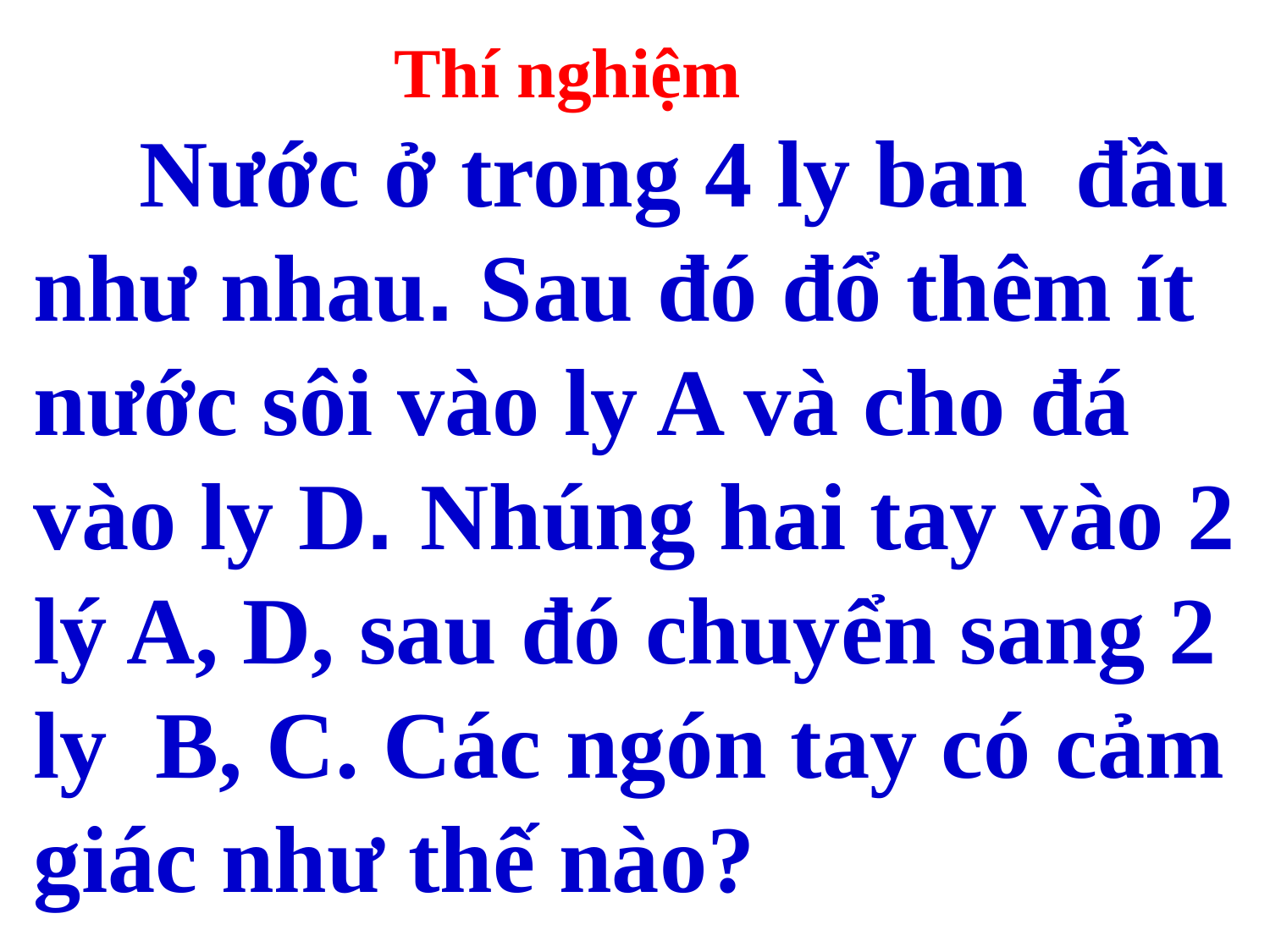

Thí nghiệm
    Nước ở trong 4 ly ban  đầu như nhau. Sau đó đổ thêm ít nước sôi vào ly A và cho đá vào ly D. Nhúng hai tay vào 2 lý A, D, sau đó chuyển sang 2 ly  B, C. Các ngón tay có cảm giác như thế nào?